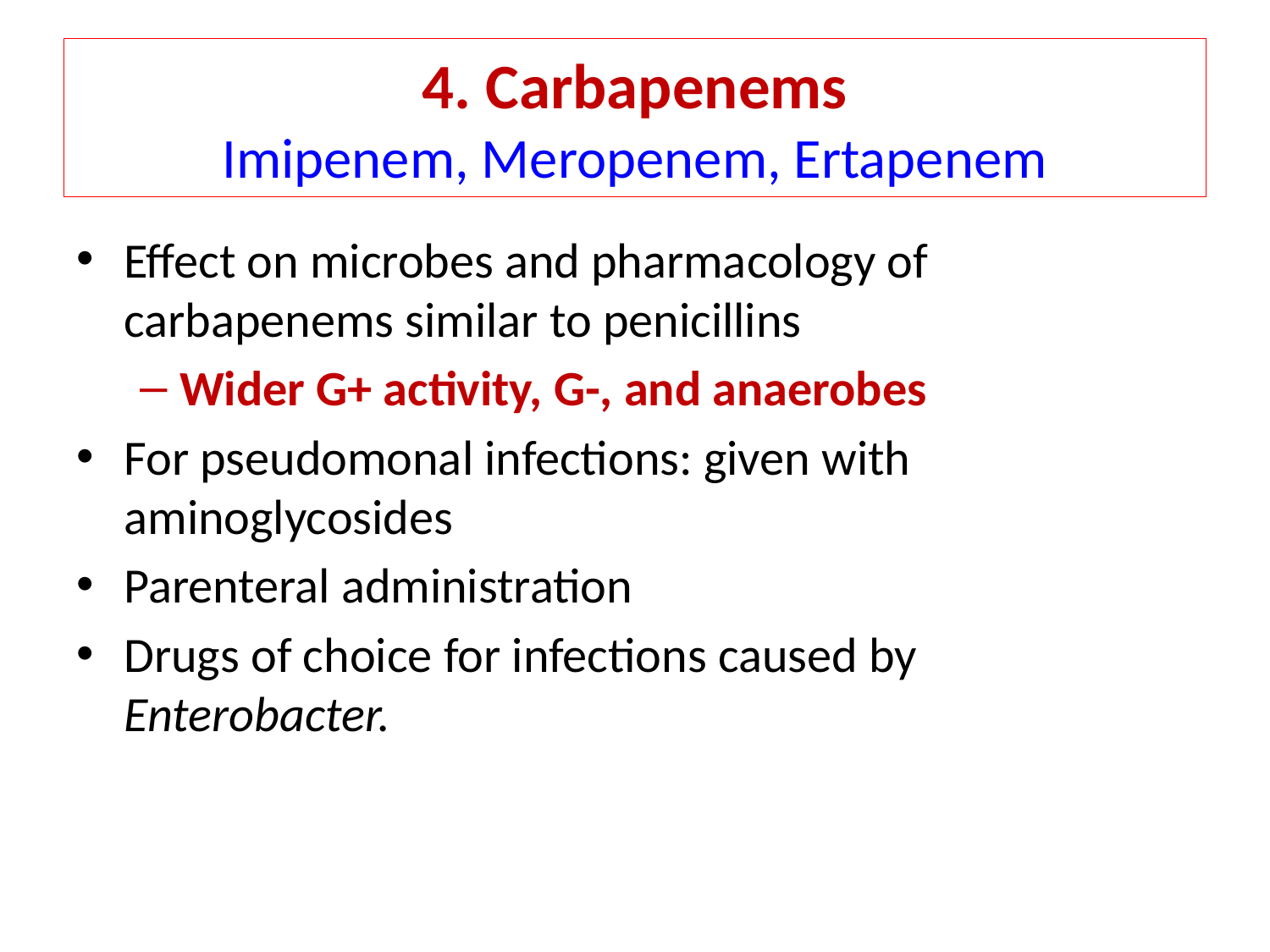

4. Carbapenems
Imipenem, Meropenem, Ertapenem
Effect on microbes and pharmacology of carbapenems similar to penicillins
Wider G+ activity, G-, and anaerobes
For pseudomonal infections: given with aminoglycosides
Parenteral administration
Drugs of choice for infections caused by Enterobacter.